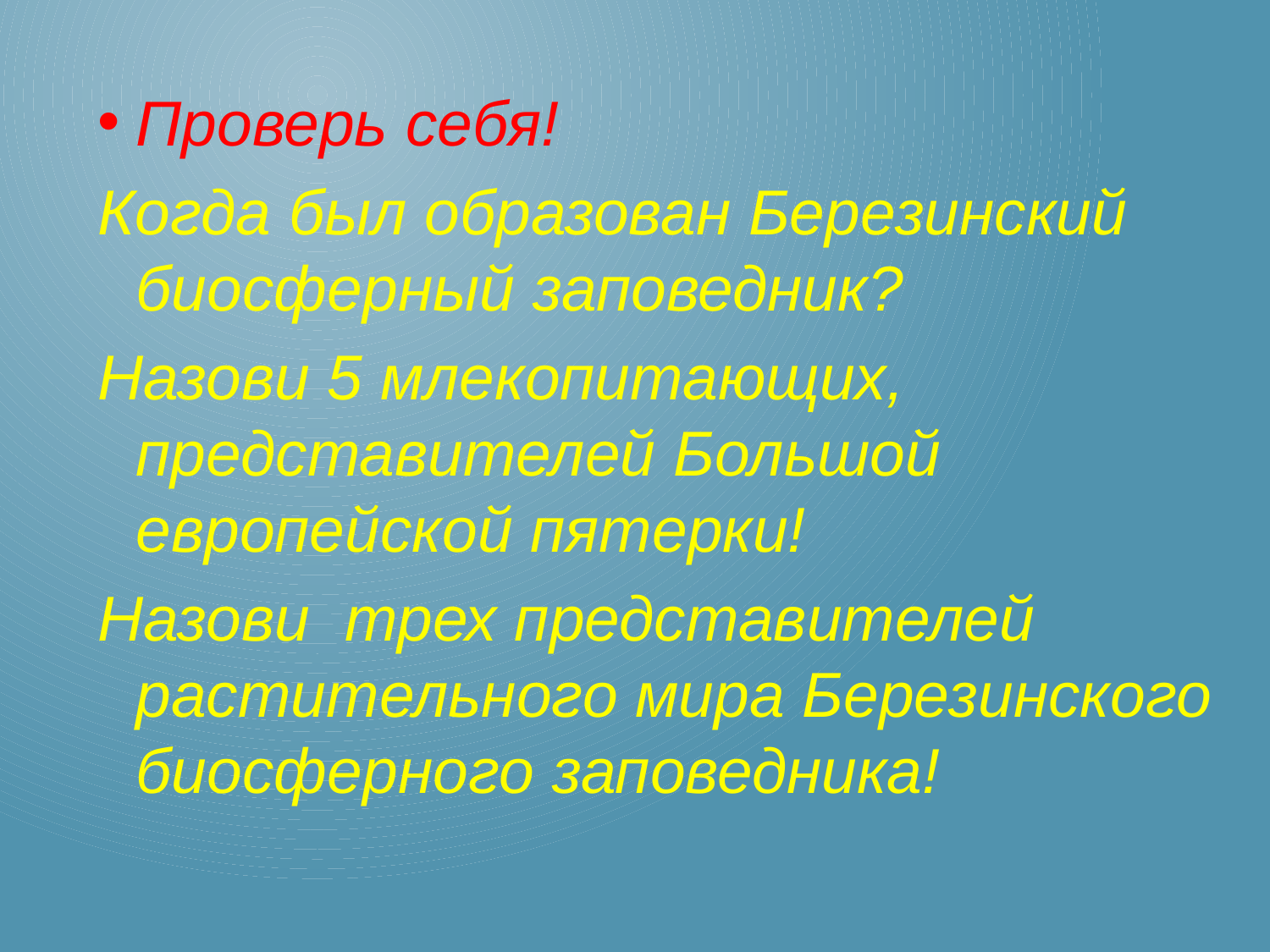

Проверь себя!
Когда был образован Березинский биосферный заповедник?
Назови 5 млекопитающих, представителей Большой европейской пятерки!
Назови  трех представителей растительного мира Березинского биосферного заповедника!